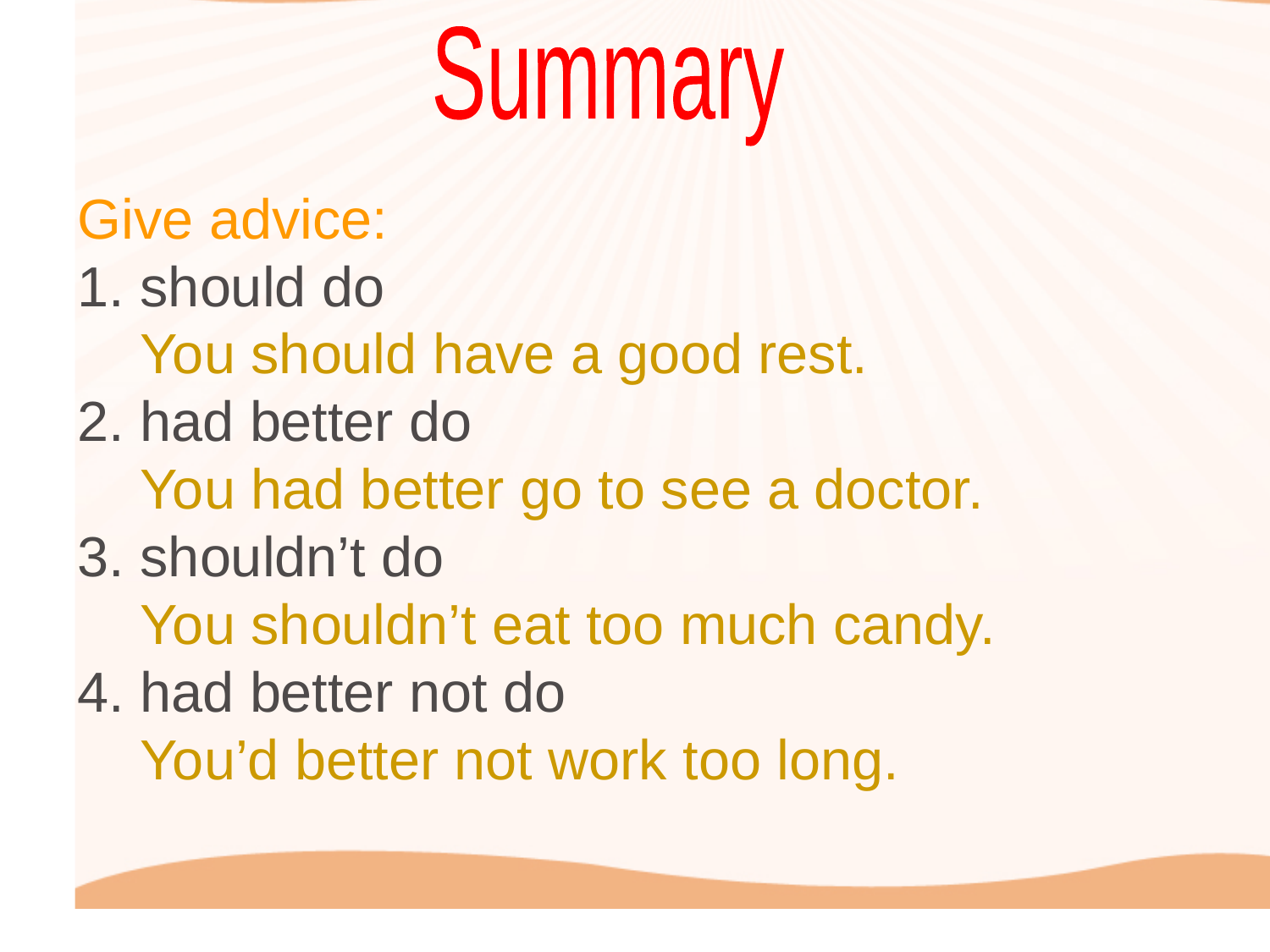

Summary
Give advice:
1. should do
    You should have a good rest.
2. had better do
    You had better go to see a doctor.
3. shouldn’t do
    You shouldn’t eat too much candy.
4. had better not do
    You’d better not work too long.